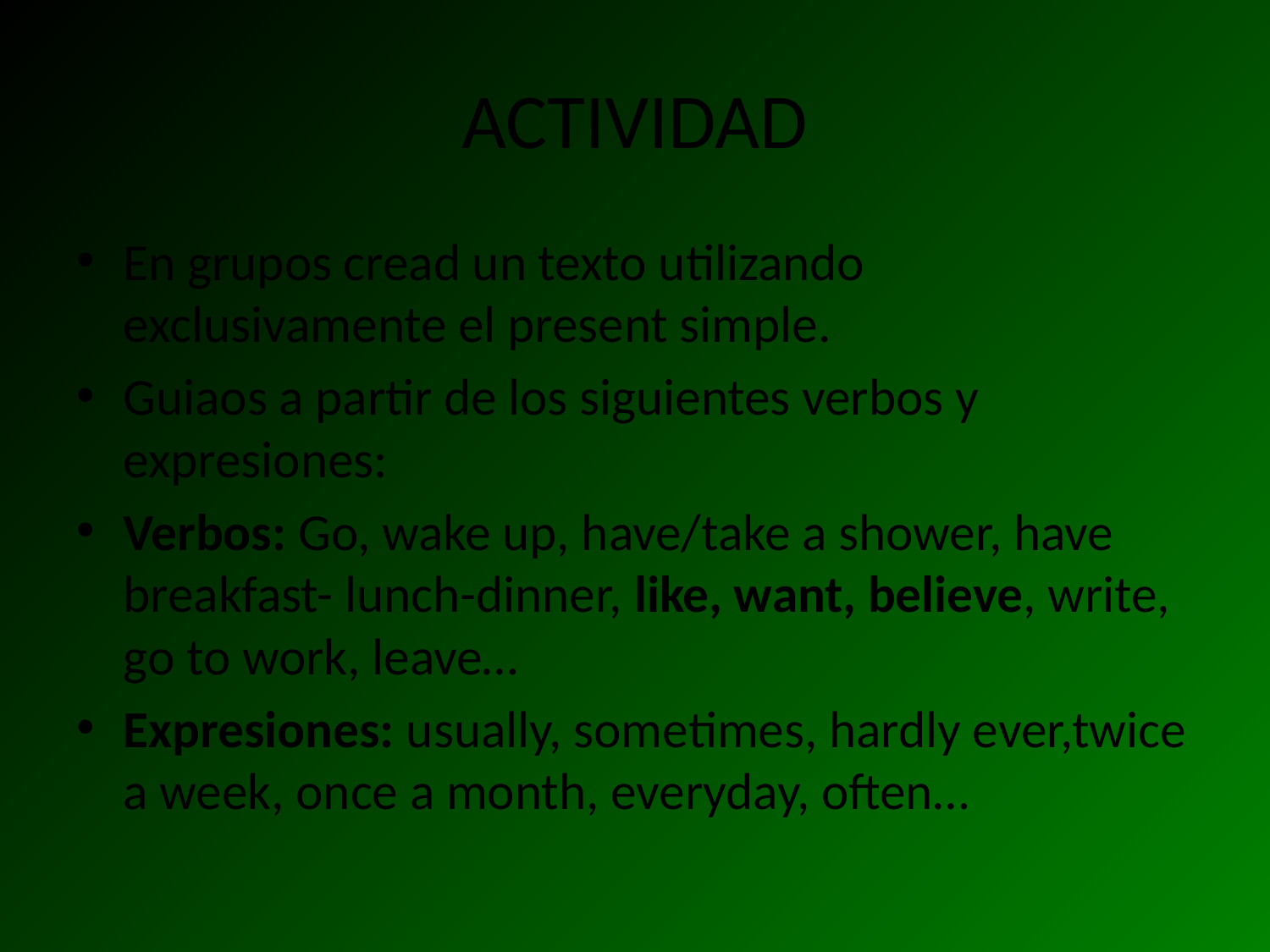

# ACTIVIDAD
En grupos cread un texto utilizando exclusivamente el present simple.
Guiaos a partir de los siguientes verbos y expresiones:
Verbos: Go, wake up, have/take a shower, have breakfast- lunch-dinner, like, want, believe, write, go to work, leave…
Expresiones: usually, sometimes, hardly ever,twice a week, once a month, everyday, often…